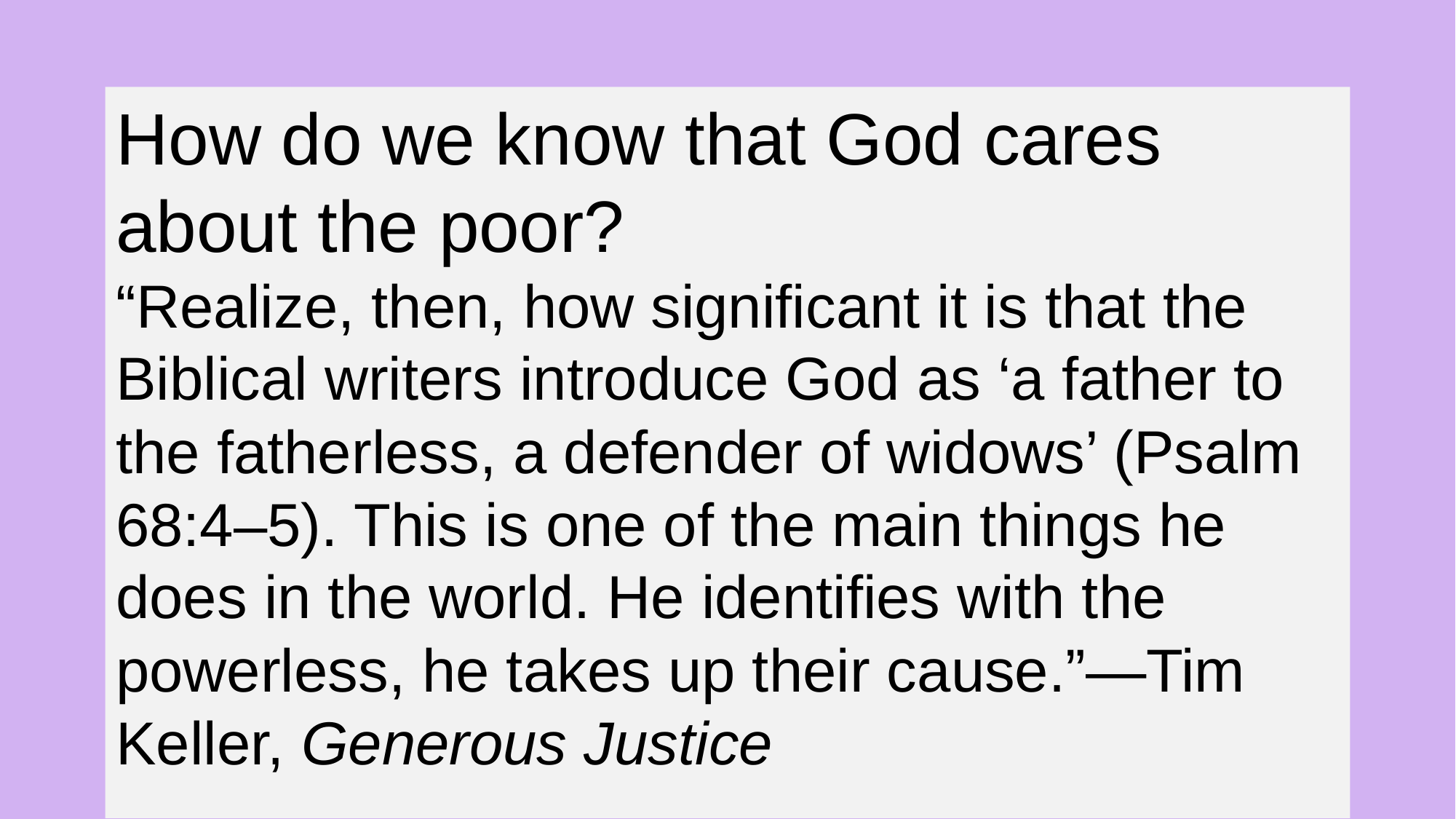

How do we know that God cares about the poor?
“Realize, then, how significant it is that the Biblical writers introduce God as ‘a father to the fatherless, a defender of widows’ (Psalm 68:4–5). This is one of the main things he does in the world. He identifies with the powerless, he takes up their cause.”—Tim Keller, Generous Justice

13